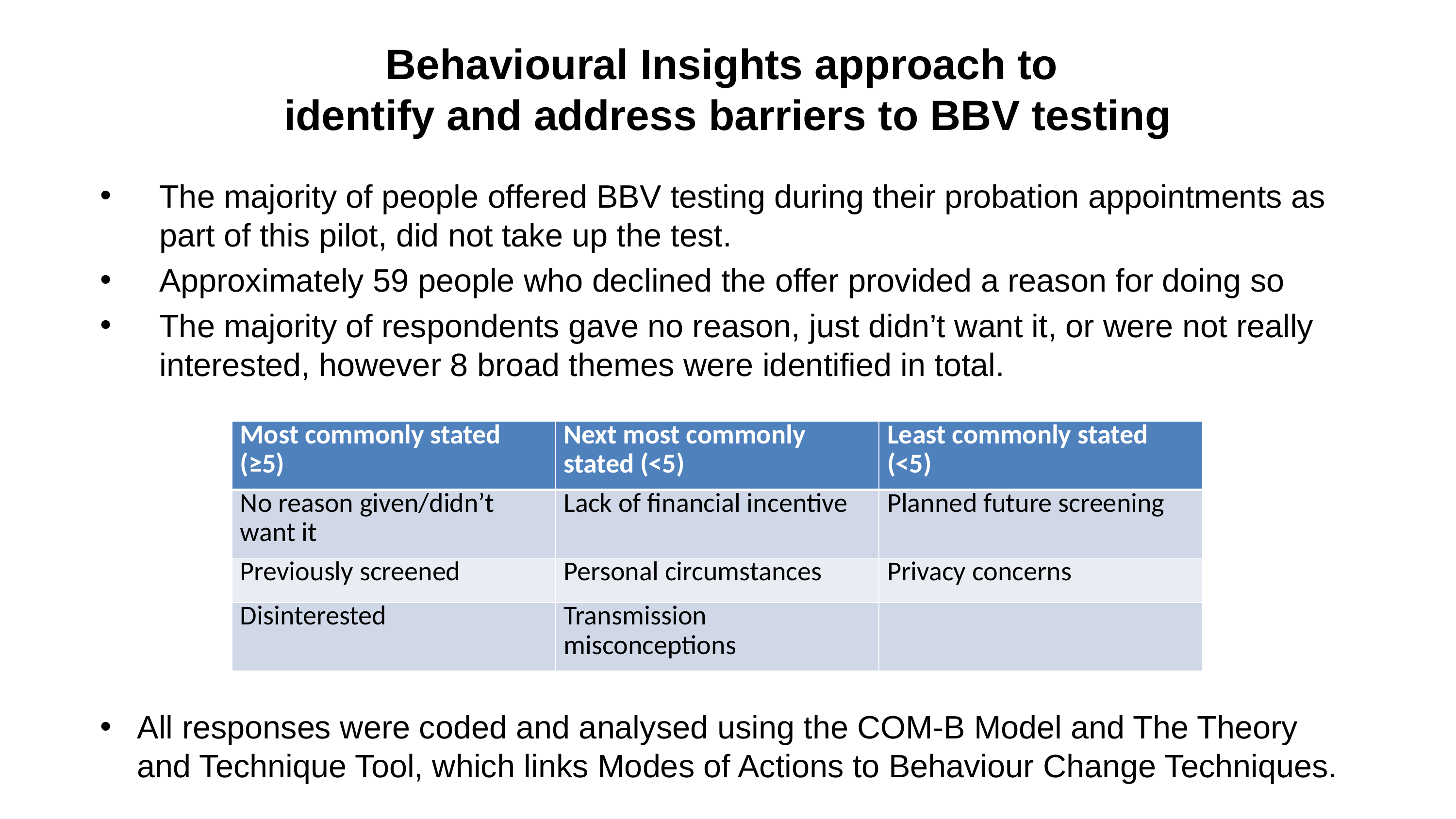

Behavioural Insights approach to
identify and address barriers to BBV testing

The majority of people offered BBV testing during their probation appointments as part of this pilot, did not take up the test.
Approximately 59 people who declined the offer provided a reason for doing so
The majority of respondents gave no reason, just didn’t want it, or were not really interested, however 8 broad themes were identified in total.

All responses were coded and analysed using the COM-B Model and The Theory and Technique Tool, which links Modes of Actions to Behaviour Change Techniques.

| Most commonly stated (≥5) | Next most commonly stated (<5) | Least commonly stated (<5) |
| --- | --- | --- |
| No reason given/didn’t want it | Lack of financial incentive | Planned future screening |
| Previously screened | Personal circumstances | Privacy concerns |
| Disinterested | Transmission misconceptions |  |